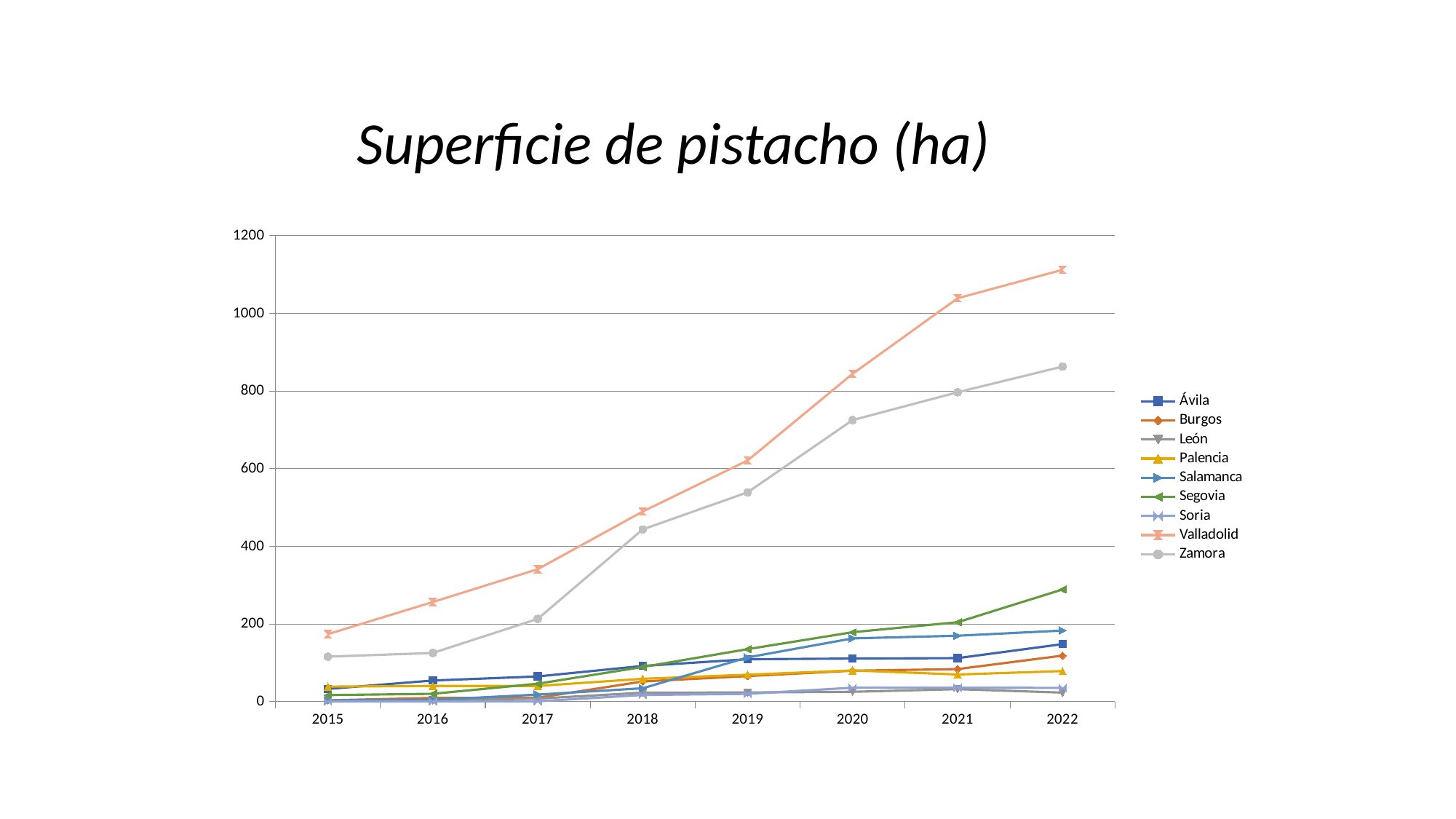

# Superficie de pistacho (ha)

### Chart

| Category | Ávila | Burgos | León | Palencia | Salamanca | Segovia | Soria | Valladolid  | Zamora |
|---|---|---|---|---|---|---|---|---|---|
| 2015 | 32.71 | 3.33 | 2.69 | 38.68 | 3.05 | 16.86 | 0.59 | 173.81 | 115.86 |
| 2016 | 54.47 | 9.54 | 3.25 | 40.48 | 4.64 | 20.24 | 0.59 | 256.63 | 125.35 |
| 2017 | 64.96 | 9.97 | 7.8 | 40.47 | 18.26 | 46.24 | 0.82 | 341.23 | 213.21 |
| 2018 | 91.95 | 51.99 | 23.12 | 58.86 | 34.46 | 89.34 | 17.25 | 489.7 | 443.65 |
| 2019 | 109.29 | 65.87 | 23.59 | 69.48 | 114.04 | 135.23 | 20.13 | 621.4 | 539.22 |
| 2020 | 111.06 | 79.63 | 25.39 | 80.4 | 162.98 | 178.84 | 35.89 | 844.62 | 725.36 |
| 2021 | 112.1 | 83.87 | 32.15 | 69.95 | 169.85 | 204.53 | 35.89 | 1039.09 | 796.97 |
| 2022 | 148.17 | 118.52 | 23.34 | 78.84 | 183.14 | 288.92 | 35.47 | 1112.45 | 863.24 |